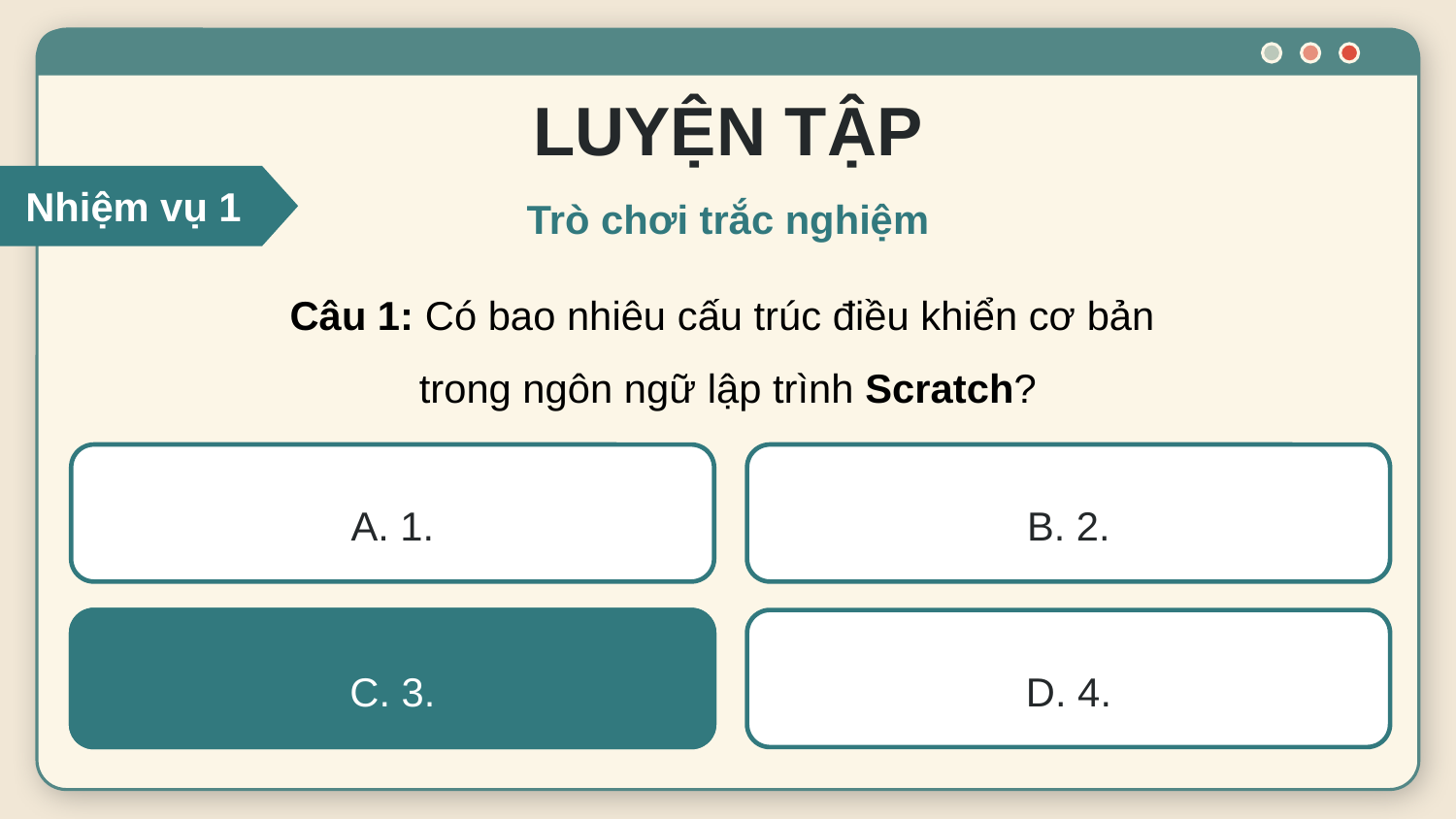

LUYỆN TẬP
 Nhiệm vụ 1
Trò chơi trắc nghiệm
Câu 1: Có bao nhiêu cấu trúc điều khiển cơ bản
trong ngôn ngữ lập trình Scratch?
A. 1.
B. 2.
C. 3.
C. 3.
D. 4.